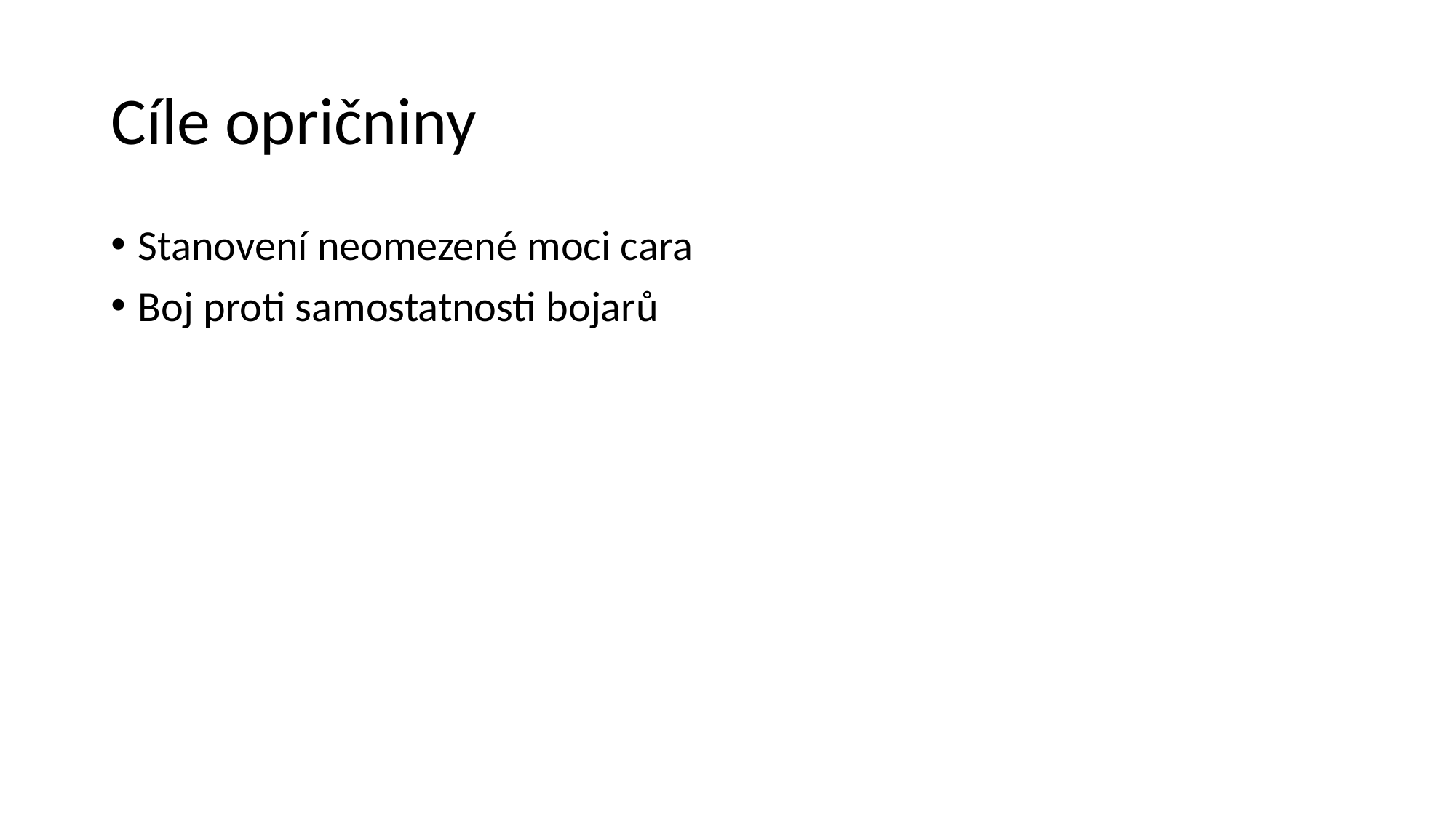

# Cíle opričniny
Stanovení neomezené moci cara
Boj proti samostatnosti bojarů